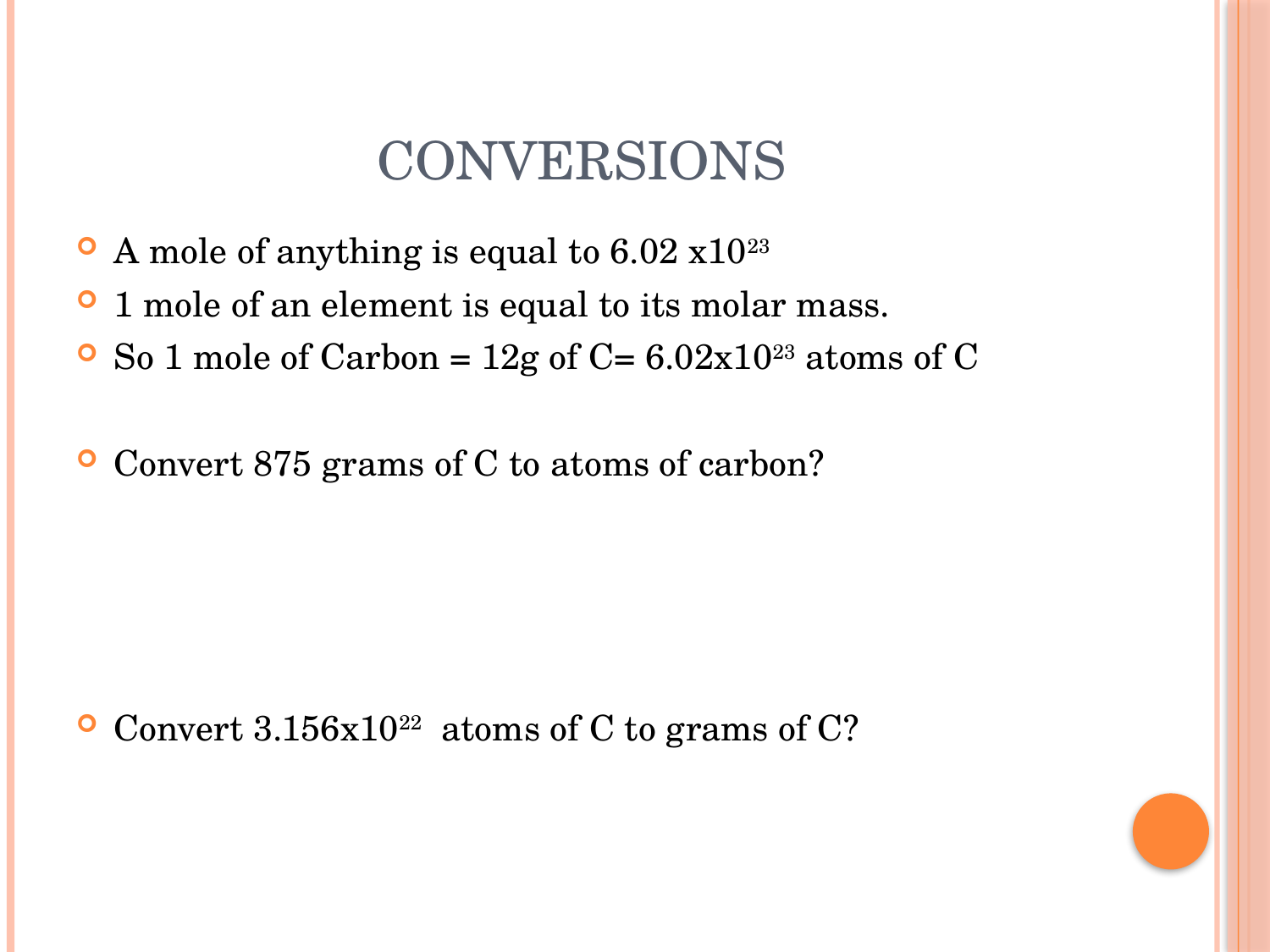

# Conversions
A mole of anything is equal to 6.02 x1023
1 mole of an element is equal to its molar mass.
So 1 mole of Carbon = 12g of C= 6.02x1023 atoms of C

Convert 875 grams of C to atoms of carbon?

Convert 3.156x1022  atoms of C to grams of C?